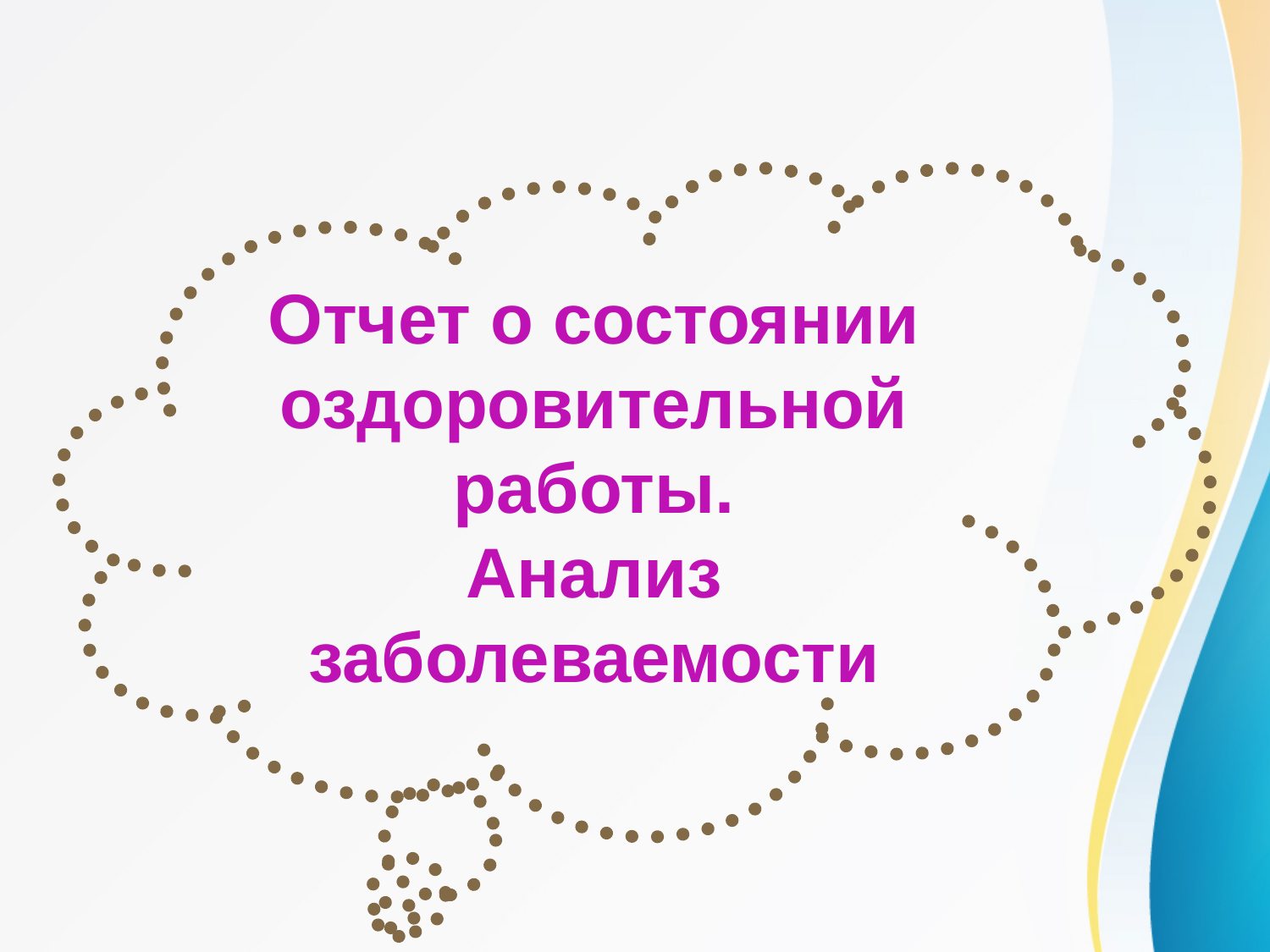

Отчет о состоянии оздоровительной работы.
Анализ
заболеваемости